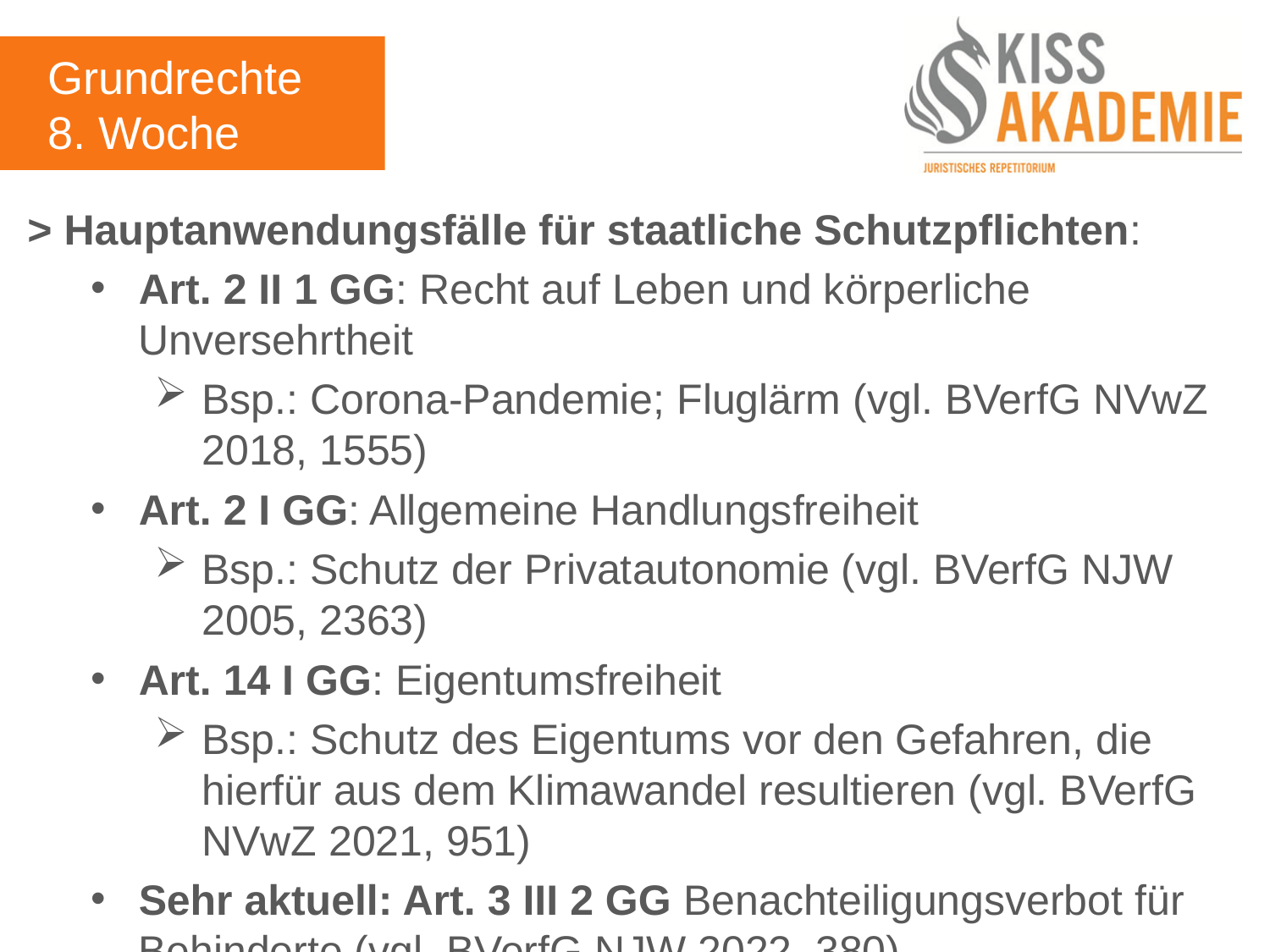

Grundrechte
8. Woche
> Hauptanwendungsfälle für staatliche Schutzpflichten:
Art. 2 II 1 GG: Recht auf Leben und körperliche Unversehrtheit
Bsp.: Corona-Pandemie; Fluglärm (vgl. BVerfG NVwZ 2018, 1555)
Art. 2 I GG: Allgemeine Handlungsfreiheit
Bsp.: Schutz der Privatautonomie (vgl. BVerfG NJW 2005, 2363)
Art. 14 I GG: Eigentumsfreiheit
Bsp.: Schutz des Eigentums vor den Gefahren, die hierfür aus dem Klimawandel resultieren (vgl. BVerfG NVwZ 2021, 951)
Sehr aktuell: Art. 3 III 2 GG Benachteiligungsverbot für Behinderte (vgl. BVerfG NJW 2022, 380)